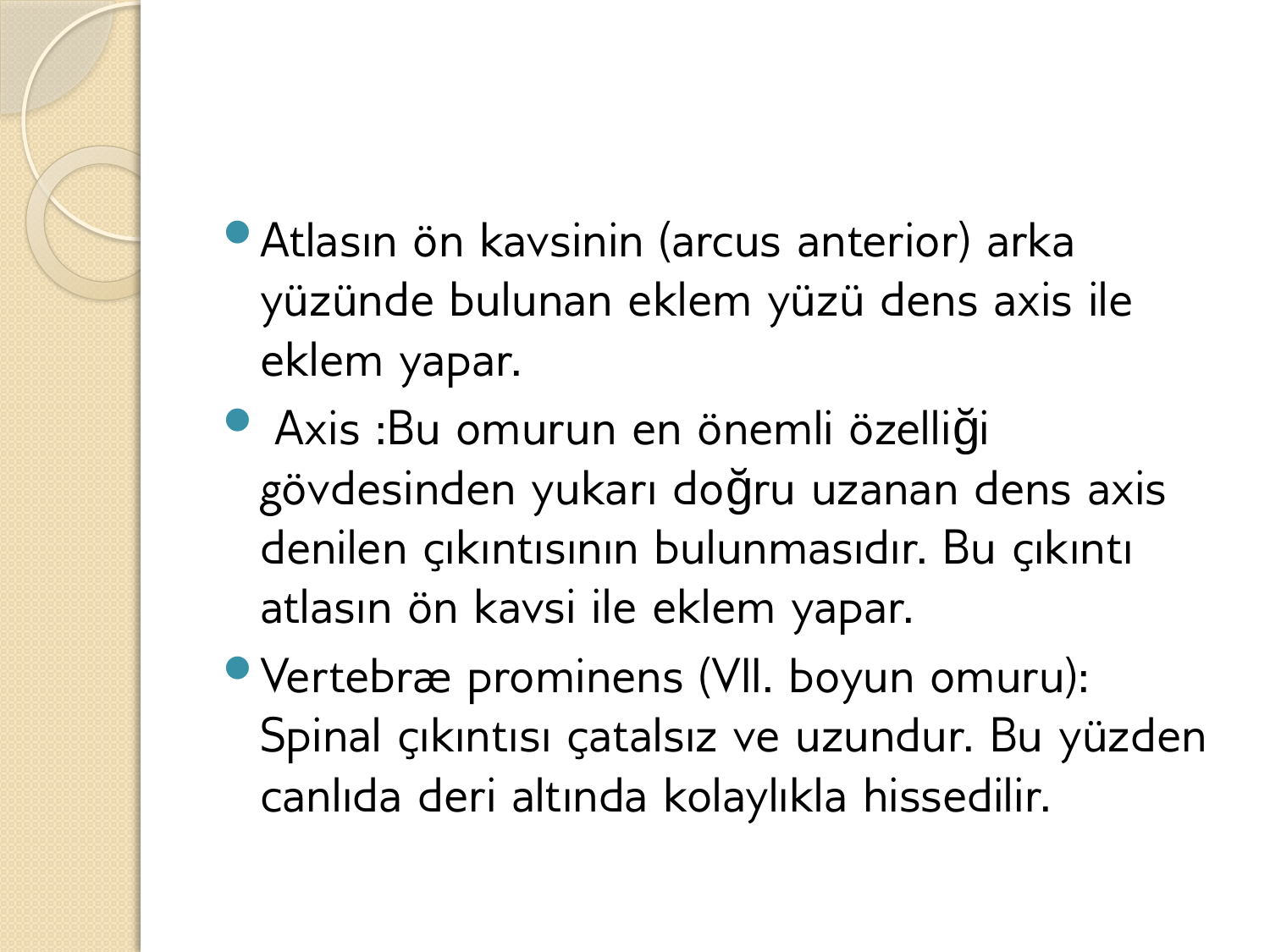

#
Atlasın ön kavsinin (arcus anterior) arka yüzünde bulunan eklem yüzü dens axis ile eklem yapar.
 Axis :Bu omurun en önemli özelliği gövdesinden yukarı doğru uzanan dens axis denilen çıkıntısının bulunmasıdır. Bu çıkıntı atlasın ön kavsi ile eklem yapar.
Vertebrae prominens (VII. boyun omuru): Spinal çıkıntısı çatalsız ve uzundur. Bu yüzden canlıda deri altında kolaylıkla hissedilir.